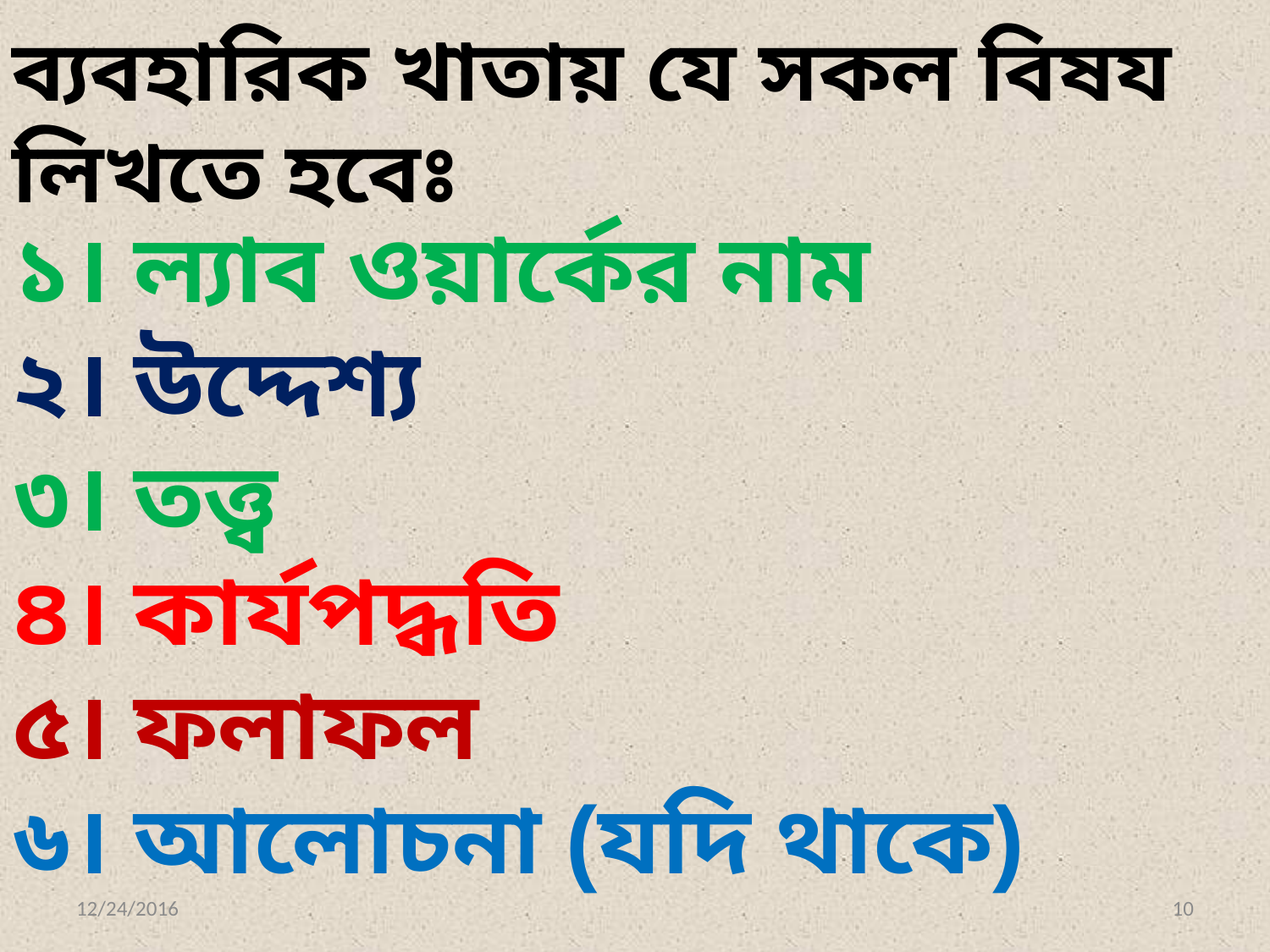

ব্যবহারিক খাতায় যে সকল বিষয লিখতে হবেঃ
১। ল্যাব ওয়ার্কের নাম
২। উদ্দেশ্য
৩। তত্ত্ব
৪। কার্যপদ্ধতি
৫। ফলাফল
৬। আলোচনা (যদি থাকে)
12/24/2016
10